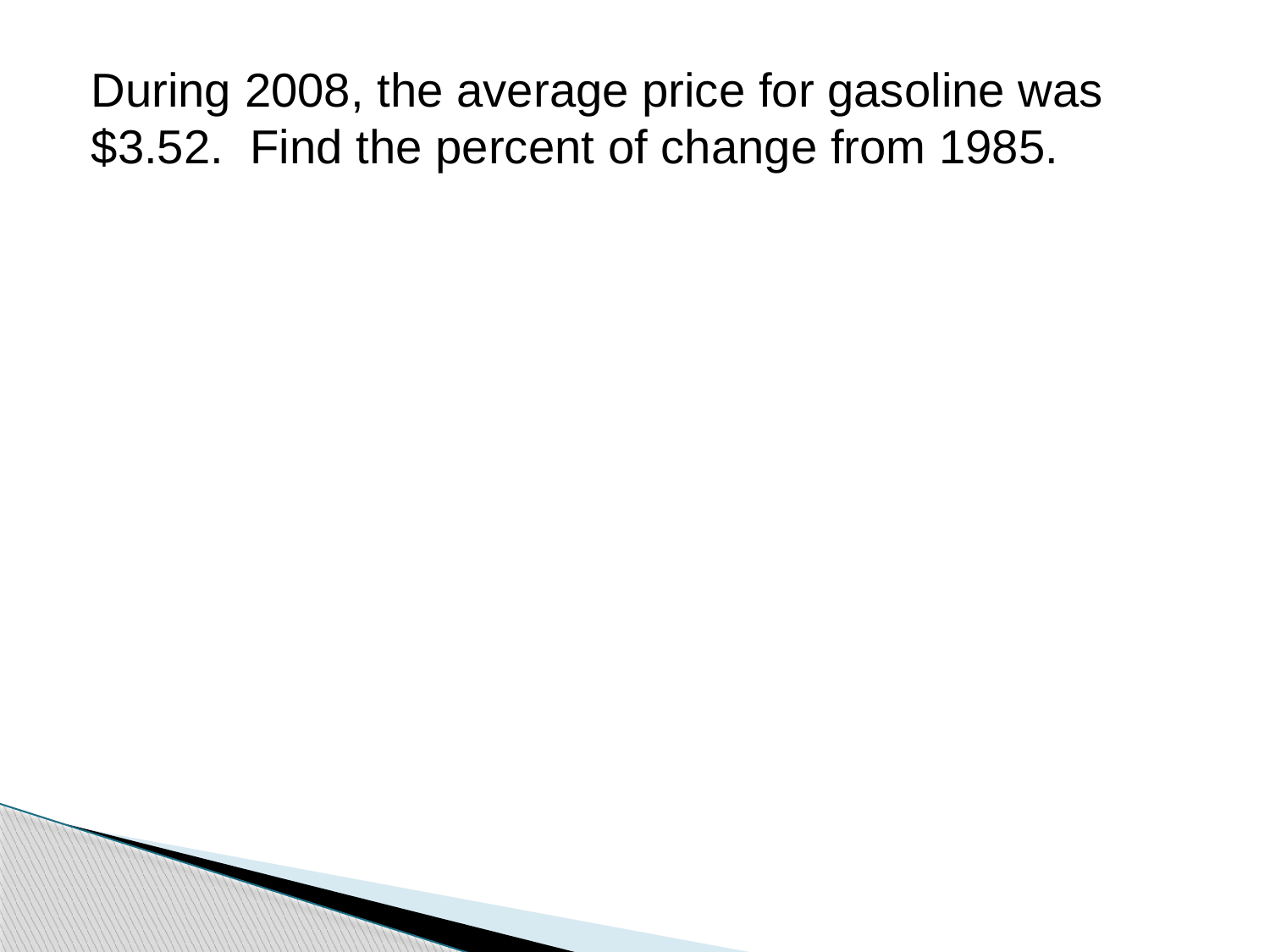

During 2008, the average price for gasoline was $3.52.  Find the percent of change from 1985.